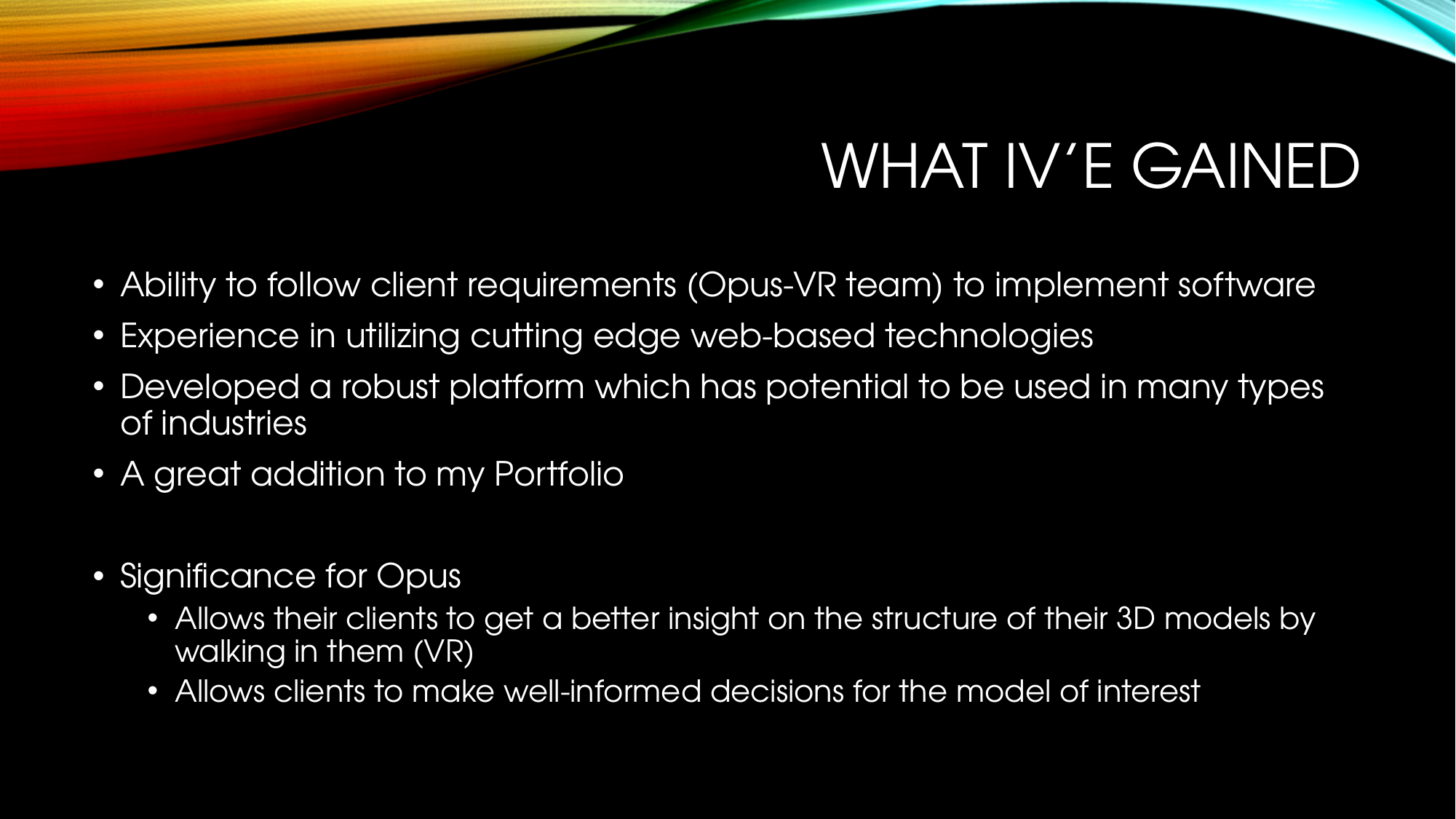

# What iv’e Gained
Ability to follow client requirements (Opus-VR team) to implement software
Experience in utilizing cutting edge web-based technologies
Developed a robust platform which has potential to be used in many types of industries
A great addition to my Portfolio

Significance for Opus
Allows their clients to get a better insight on the structure of their 3D models by walking in them (VR)
Allows clients to make well-informed decisions for the model of interest